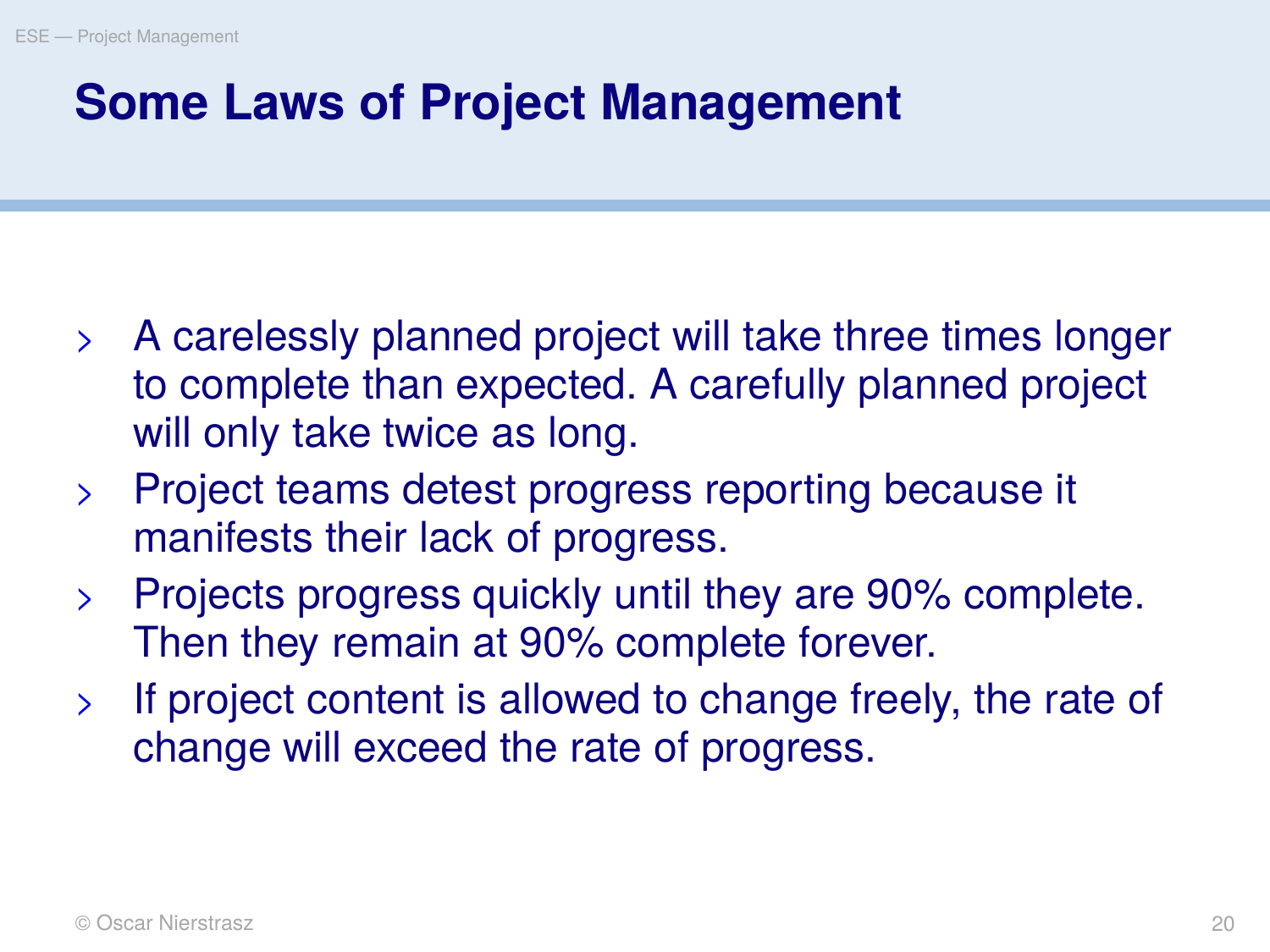

ESE — Project Management
# Some Laws of Project Management
A carelessly planned project will take three times longer to complete than expected. A carefully planned project will only take twice as long.
Project teams detest progress reporting because it manifests their lack of progress.
Projects progress quickly until they are 90% complete. Then they remain at 90% complete forever.
If project content is allowed to change freely, the rate of change will exceed the rate of progress.
© Oscar Nierstrasz
20